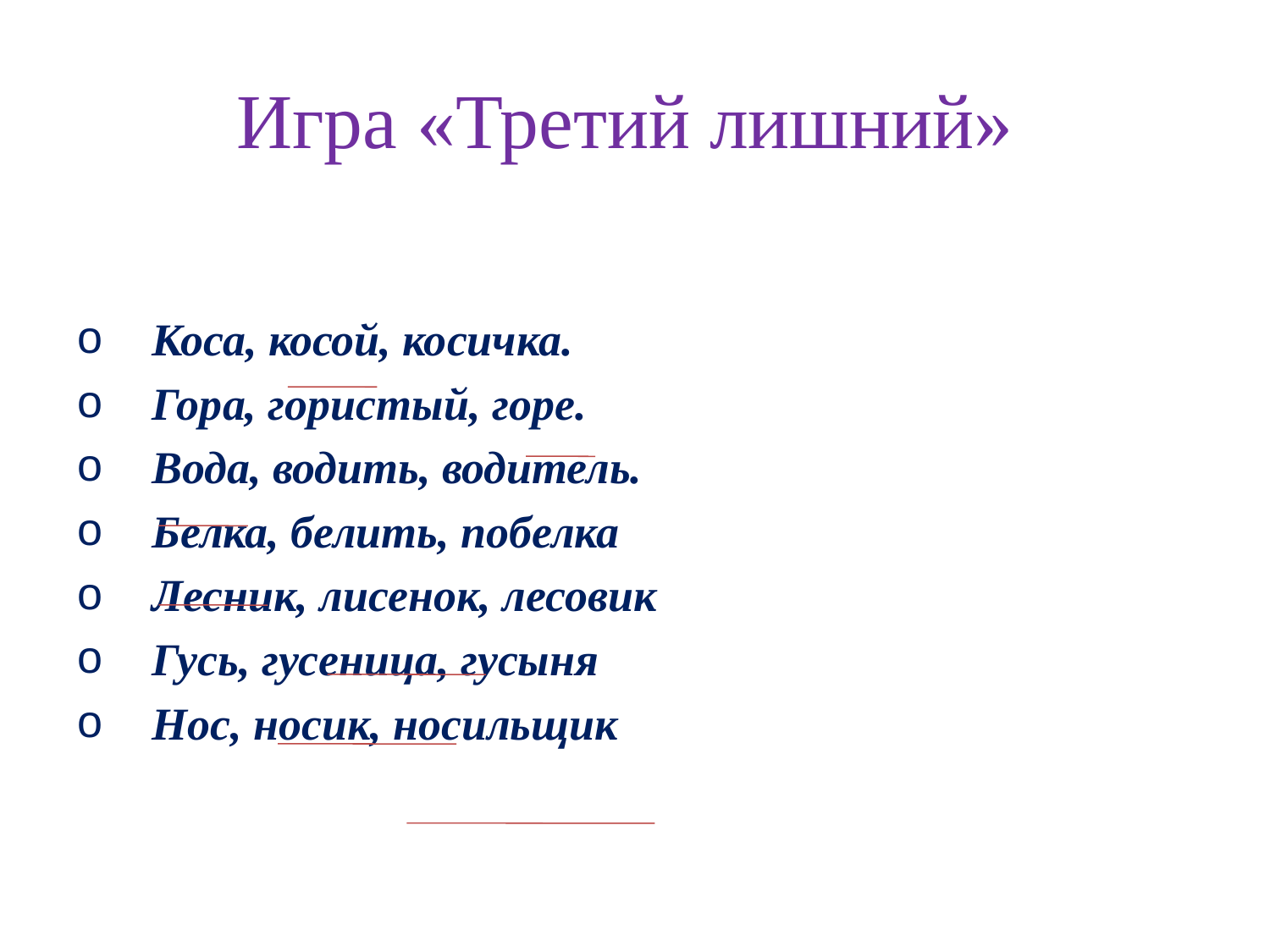

# Игра «Третий лишний»

Коса, косой, косичка.
Гора, гористый, горе.
Вода, водить, водитель.
Белка, белить, побелка
Лесник, лисенок, лесовик
Гусь, гусеница, гусыня
Нос, носик, носильщик